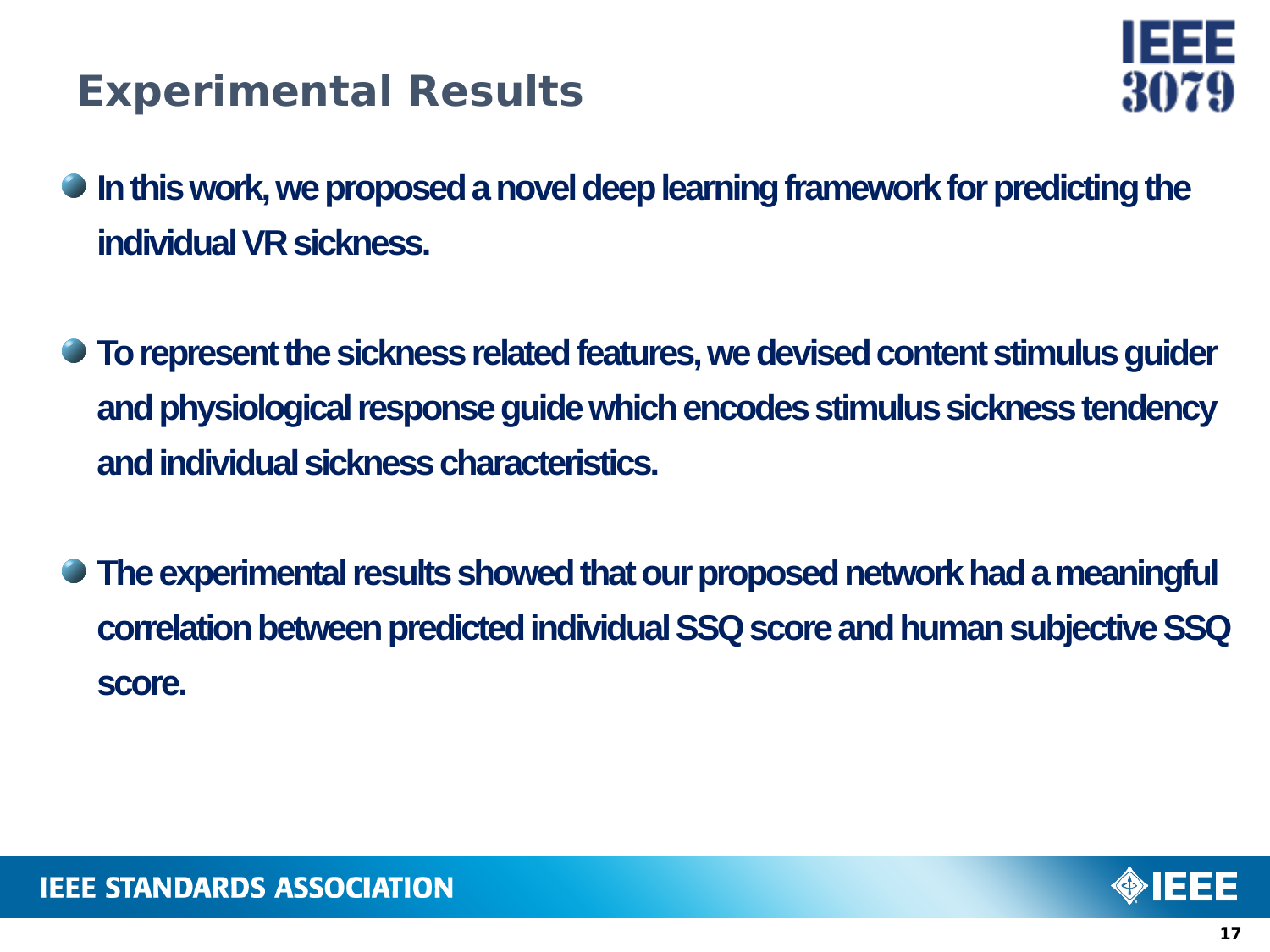

# Experimental Results
In this work, we proposed a novel deep learning framework for predicting the individual VR sickness.

To represent the sickness related features, we devised content stimulus guider and physiological response guide which encodes stimulus sickness tendency and individual sickness characteristics.

The experimental results showed that our proposed network had a meaningful correlation between predicted individual SSQ score and human subjective SSQ score.

17